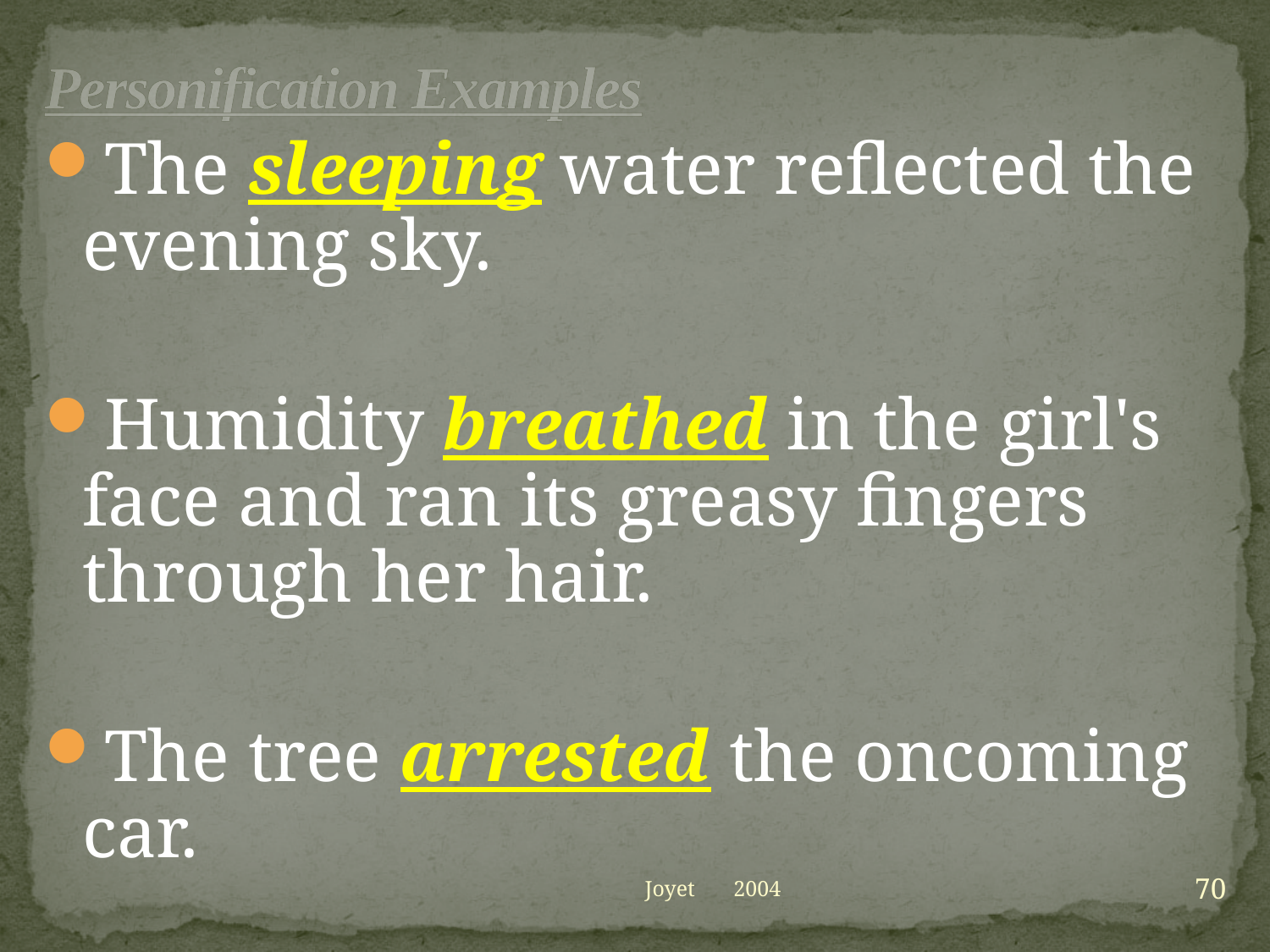

# Personification Examples
The sleeping water reflected the evening sky.

Humidity breathed in the girl's face and ran its greasy fingers through her hair.

The tree arrested the oncoming car.
70
Joyet       2004